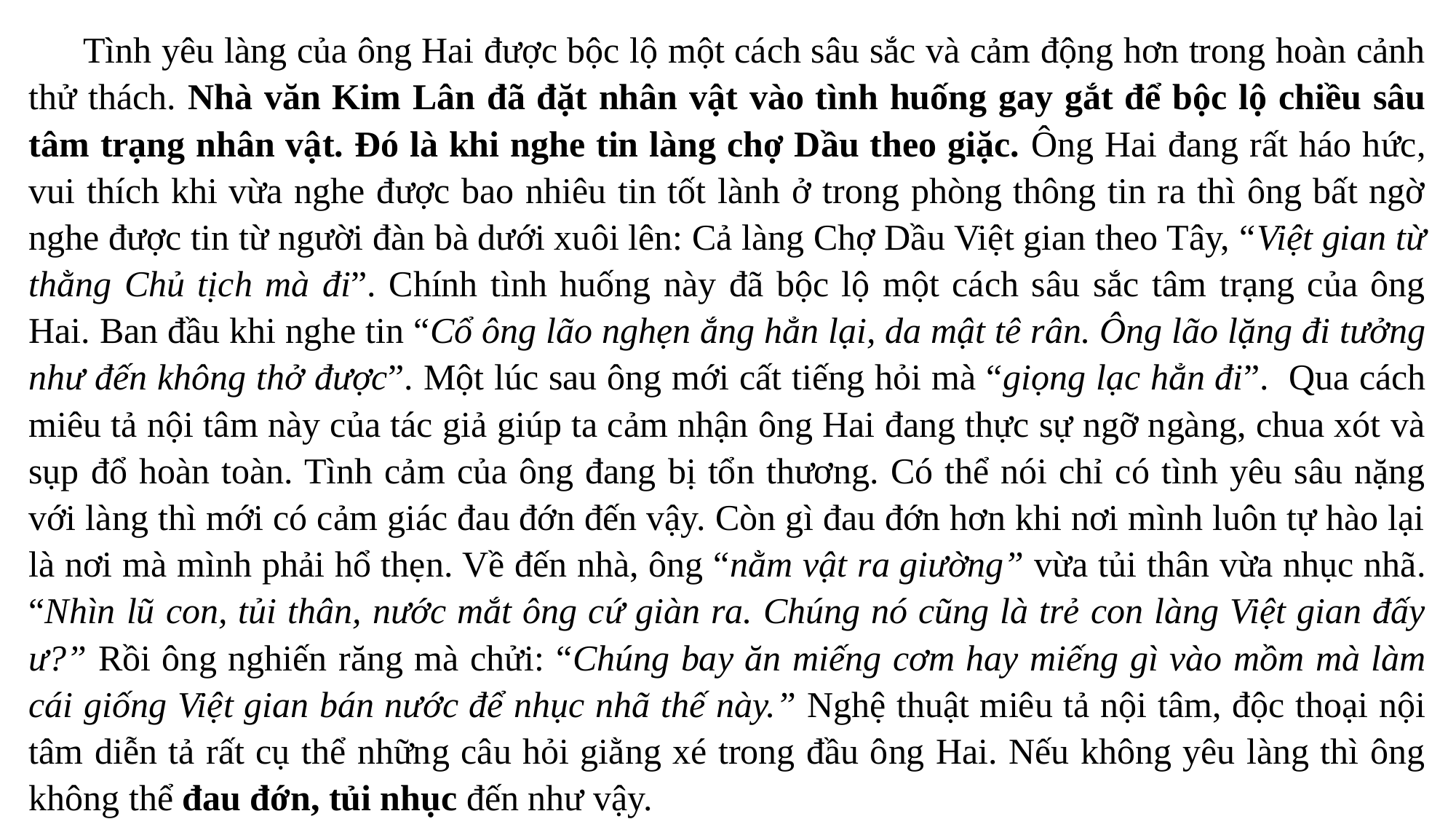

Tình yêu làng của ông Hai được bộc lộ một cách sâu sắc và cảm động hơn trong hoàn cảnh thử thách. Nhà văn Kim Lân đã đặt nhân vật vào tình huống gay gắt để bộc lộ chiều sâu tâm trạng nhân vật. Đó là khi nghe tin làng chợ Dầu theo giặc. Ông Hai đang rất háo hức, vui thích khi vừa nghe được bao nhiêu tin tốt lành ở trong phòng thông tin ra thì ông bất ngờ nghe được tin từ người đàn bà dưới xuôi lên: Cả làng Chợ Dầu Việt gian theo Tây, “Việt gian từ thằng Chủ tịch mà đi”. Chính tình huống này đã bộc lộ một cách sâu sắc tâm trạng của ông Hai. Ban đầu khi nghe tin “Cổ ông lão nghẹn ắng hẳn lại, da mật tê rân. Ông lão lặng đi tưởng như đến không thở được”. Một lúc sau ông mới cất tiếng hỏi mà “giọng lạc hẳn đi”.  Qua cách miêu tả nội tâm này của tác giả giúp ta cảm nhận ông Hai đang thực sự ngỡ ngàng, chua xót và sụp đổ hoàn toàn. Tình cảm của ông đang bị tổn thương. Có thể nói chỉ có tình yêu sâu nặng với làng thì mới có cảm giác đau đớn đến vậy. Còn gì đau đớn hơn khi nơi mình luôn tự hào lại là nơi mà mình phải hổ thẹn. Về đến nhà, ông “nằm vật ra giường” vừa tủi thân vừa nhục nhã. “Nhìn lũ con, tủi thân, nước mắt ông cứ giàn ra. Chúng nó cũng là trẻ con làng Việt gian đấy ư?” Rồi ông nghiến răng mà chửi: “Chúng bay ăn miếng cơm hay miếng gì vào mồm mà làm cái giống Việt gian bán nước để nhục nhã thế này.” Nghệ thuật miêu tả nội tâm, độc thoại nội tâm diễn tả rất cụ thể những câu hỏi giằng xé trong đầu ông Hai. Nếu không yêu làng thì ông không thể đau đớn, tủi nhục đến như vậy.